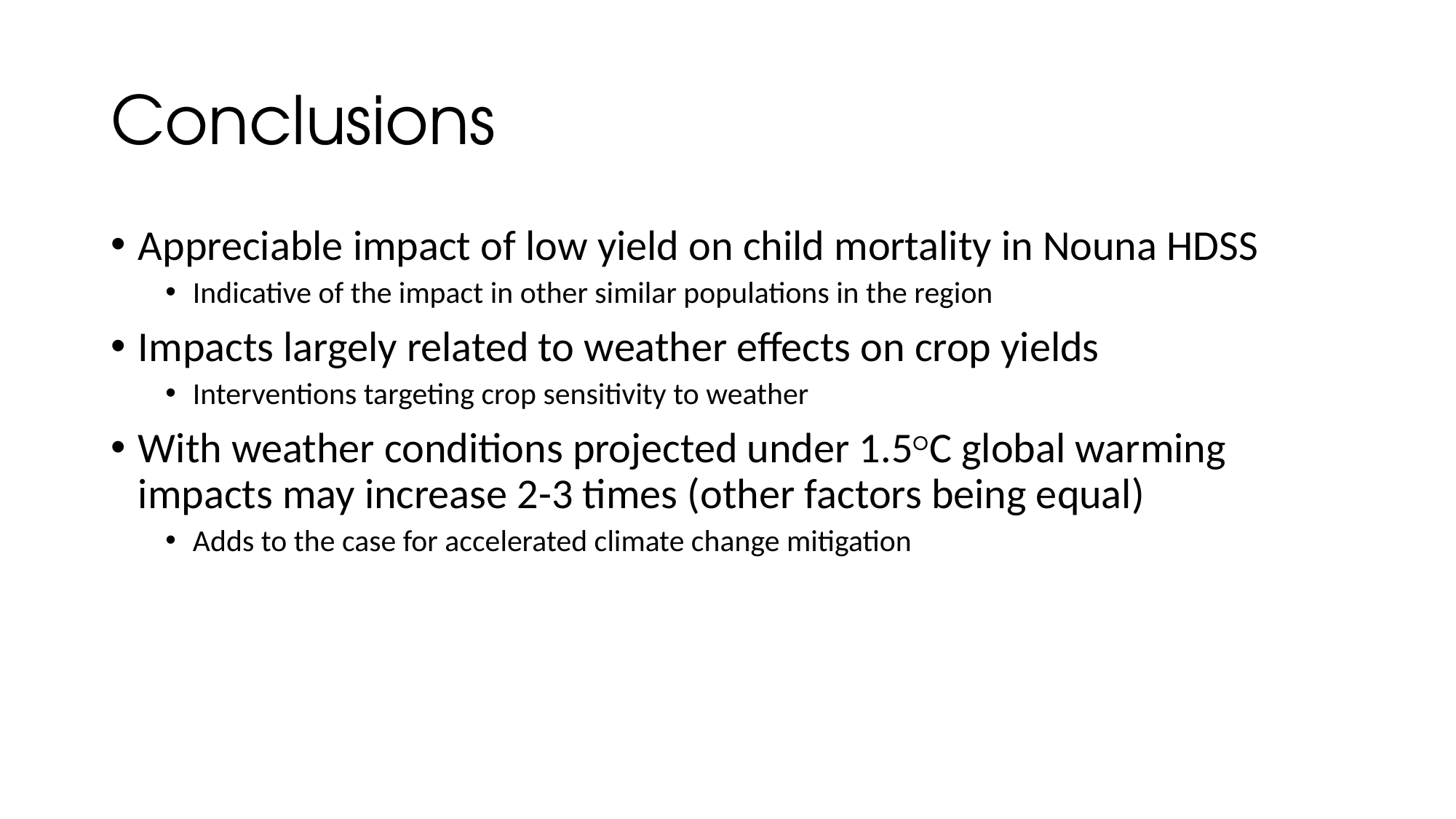

# Conclusions
Appreciable impact of low yield on child mortality in Nouna HDSS
Indicative of the impact in other similar populations in the region
Impacts largely related to weather effects on crop yields
Interventions targeting crop sensitivity to weather
With weather conditions projected under 1.5oC global warming impacts may increase 2-3 times (other factors being equal)
Adds to the case for accelerated climate change mitigation